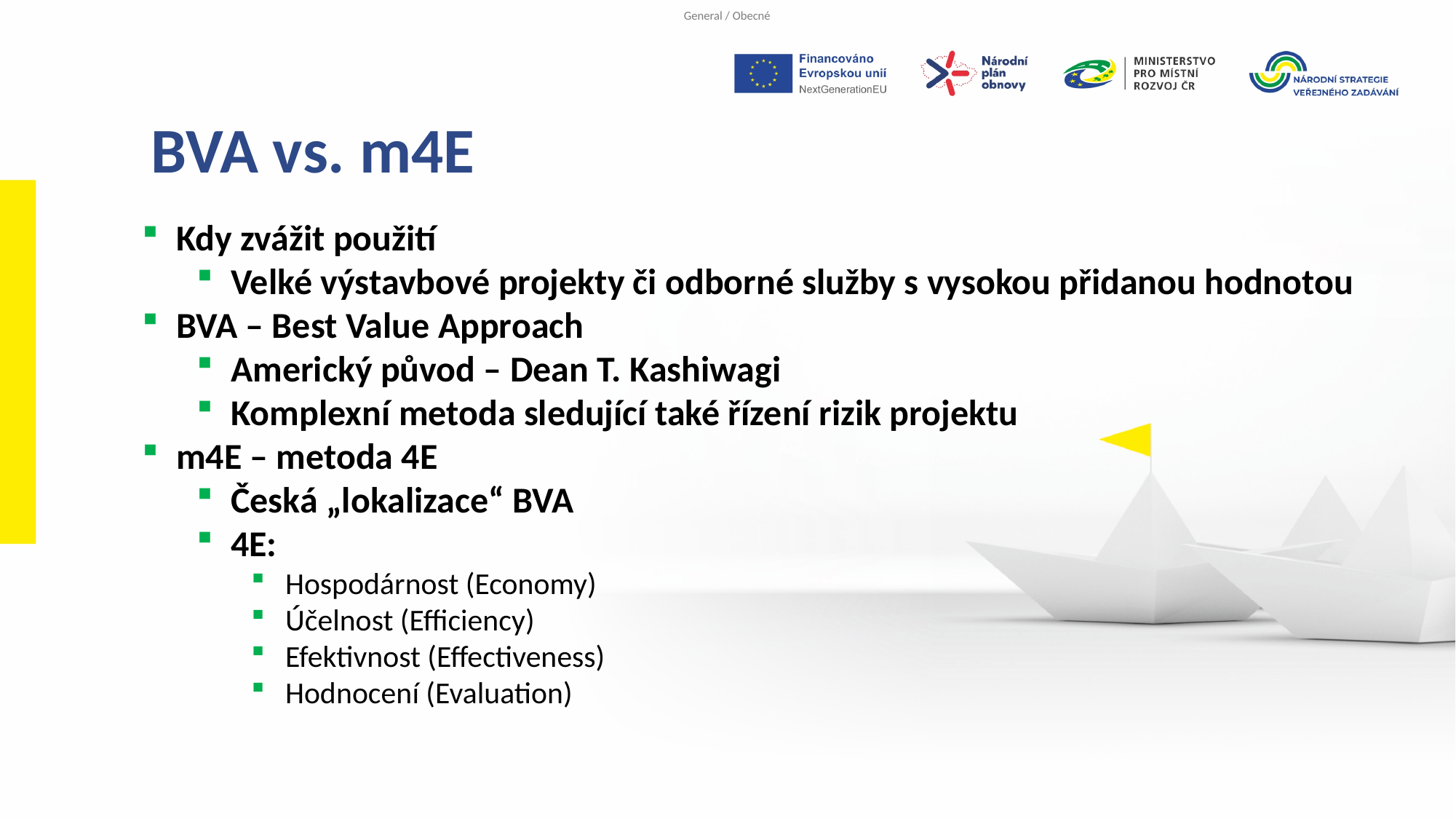

BVA vs. m4E
Kdy zvážit použití
Velké výstavbové projekty či odborné služby s vysokou přidanou hodnotou
BVA – Best Value Approach
Americký původ – Dean T. Kashiwagi
Komplexní metoda sledující také řízení rizik projektu
m4E – metoda 4E
Česká „lokalizace“ BVA
4E:
Hospodárnost (Economy)
Účelnost (Efficiency)
Efektivnost (Effectiveness)
Hodnocení (Evaluation)